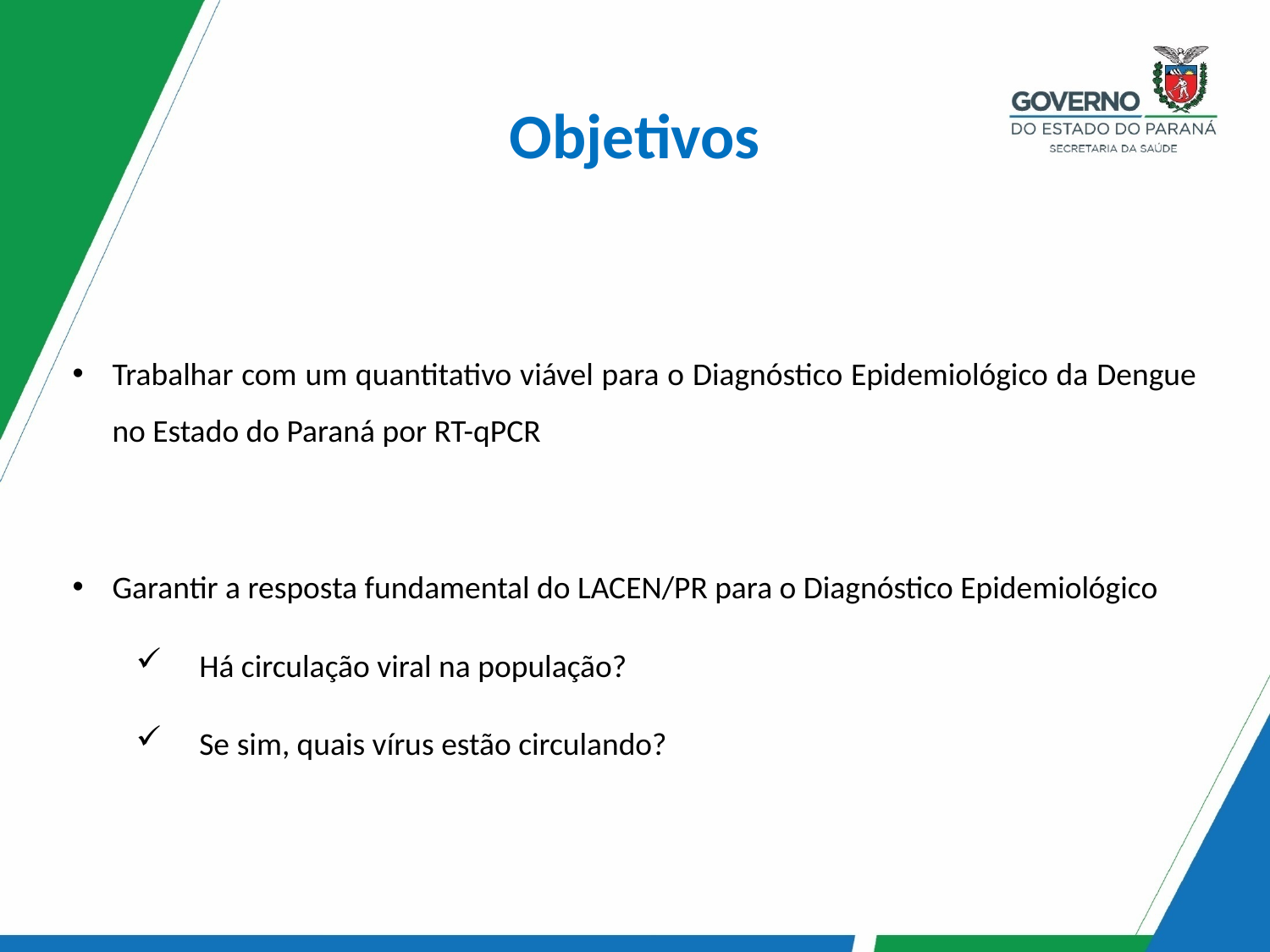

Objetivos

Trabalhar com um quantitativo viável para o Diagnóstico Epidemiológico da Dengue no Estado do Paraná por RT-qPCR

Garantir a resposta fundamental do LACEN/PR para o Diagnóstico Epidemiológico
Há circulação viral na população?
Se sim, quais vírus estão circulando?